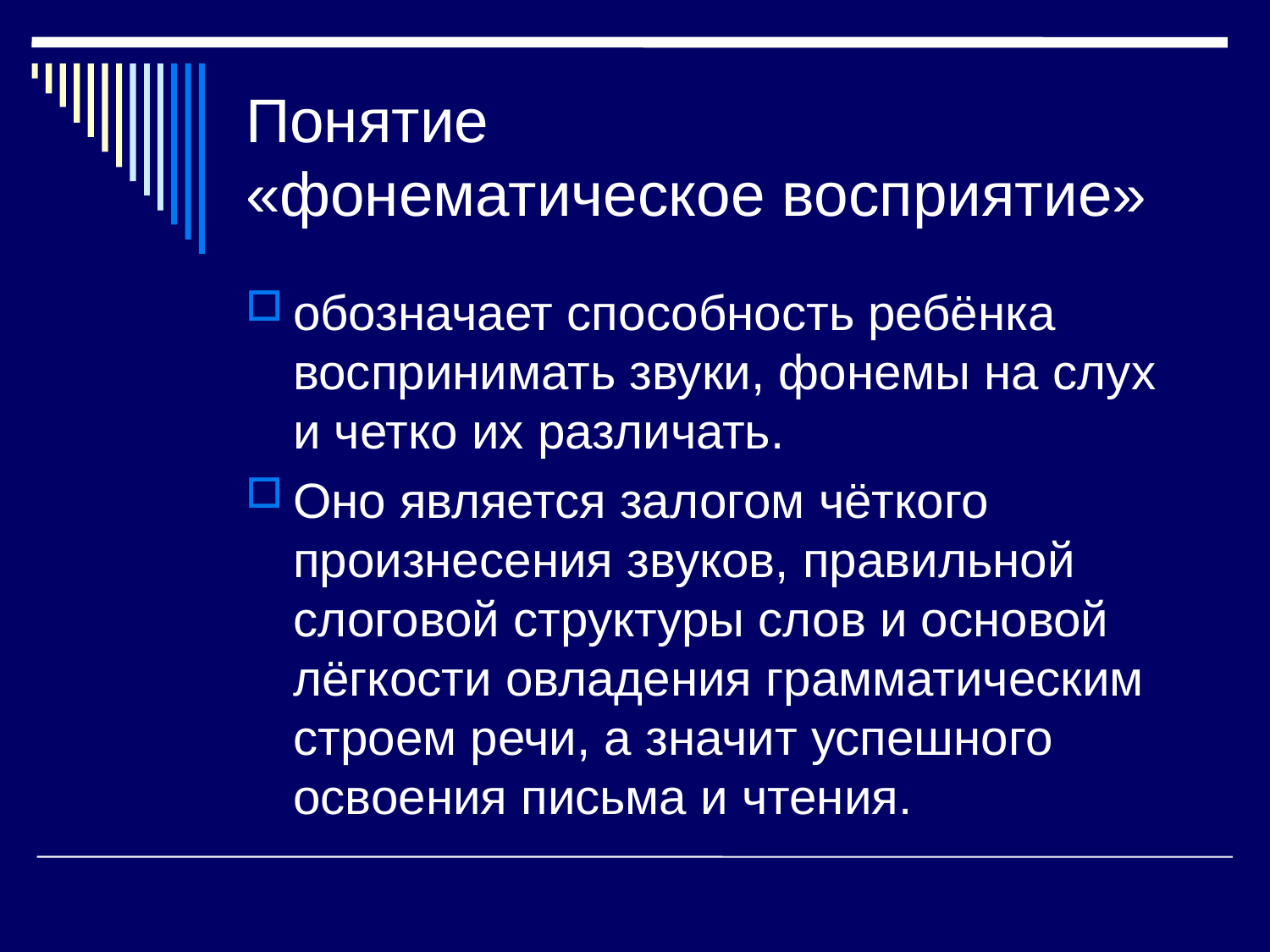

# Понятие «фонематическое восприятие»
обозначает способность ребёнка воспринимать звуки, фонемы на слух и четко их различать.
Оно является залогом чёткого произнесения звуков, правильной слоговой структуры слов и основой лёгкости овладения грамматическим строем речи, а значит успешного освоения письма и чтения.